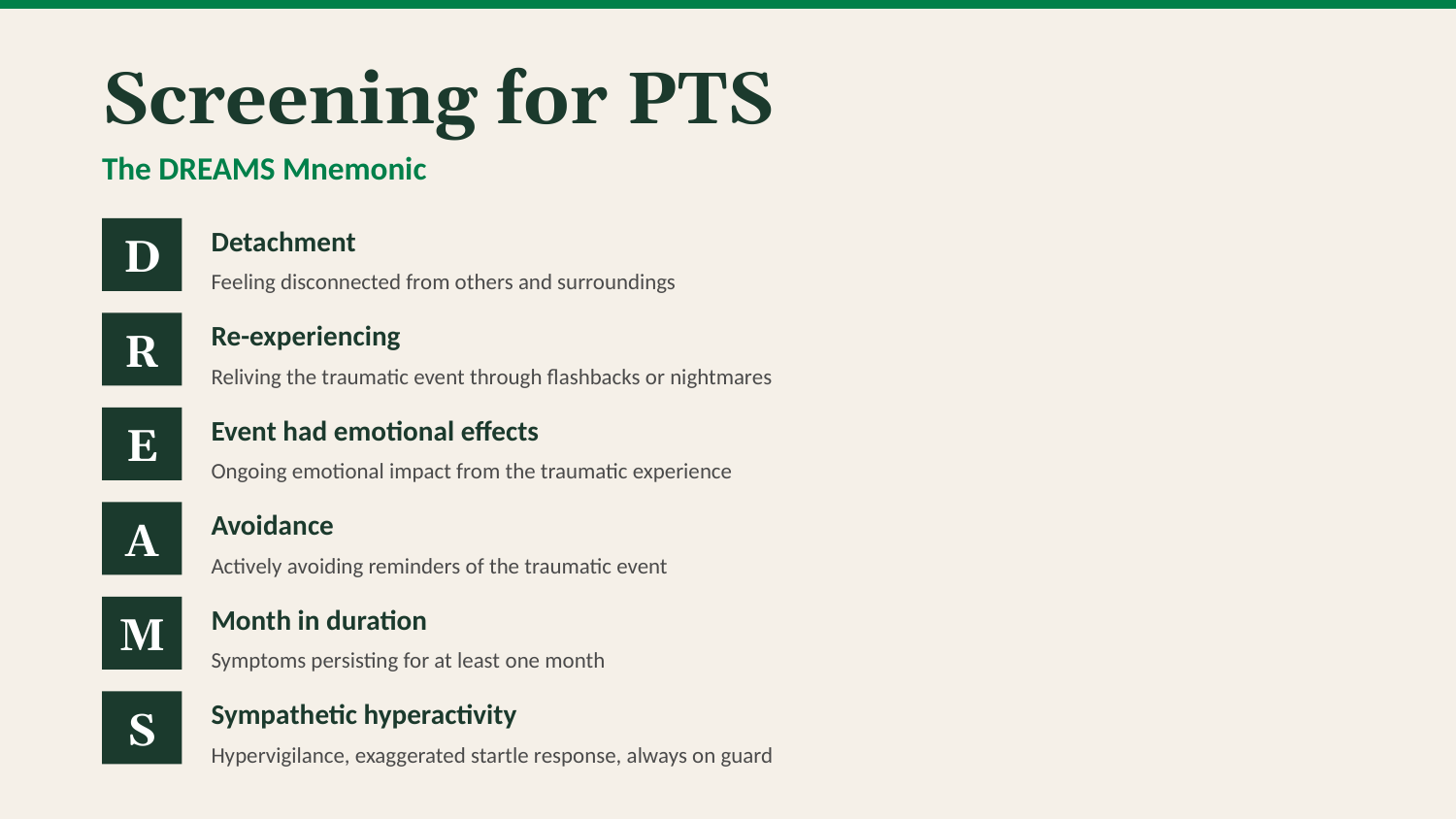

Screening for PTS
The DREAMS Mnemonic

D
Detachment
Feeling disconnected from others and surroundings

R
Re-experiencing
Reliving the traumatic event through flashbacks or nightmares

E
Event had emotional effects
Ongoing emotional impact from the traumatic experience

A
Avoidance
Actively avoiding reminders of the traumatic event

M
Month in duration
Symptoms persisting for at least one month

S
Sympathetic hyperactivity
Hypervigilance, exaggerated startle response, always on guard